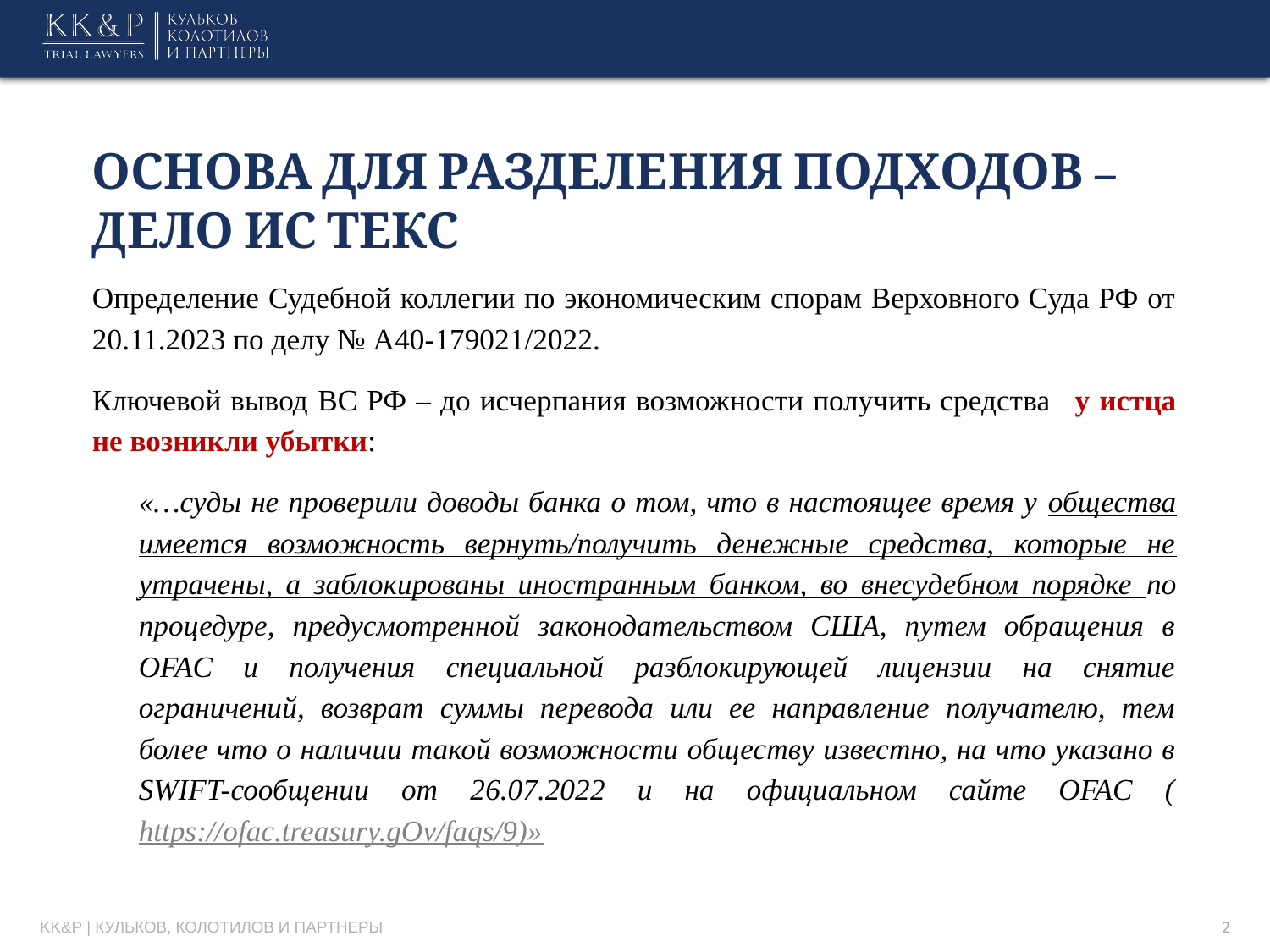

# Основа для разделения подходов – дело ис текс
Определение Судебной коллегии по экономическим спорам Верховного Суда РФ от 20.11.2023 по делу № А40-179021/2022.
Ключевой вывод ВС РФ – до исчерпания возможности получить средства		 у истца не возникли убытки:
«…суды не проверили доводы банка о том, что в настоящее время у общества имеется возможность вернуть/получить денежные средства, которые не утрачены, а заблокированы иностранным банком, во внесудебном порядке по процедуре, предусмотренной законодательством США, путем обращения в OFAC и получения специальной разблокирующей лицензии на снятие ограничений, возврат суммы перевода или ее направление получателю, тем более что о наличии такой возможности обществу известно, на что указано в SWIFT-сообщении от 26.07.2022 и на официальном сайте OFAC (https://ofac.treasury.gOv/faqs/9)»
2
KK&P | Кульков, Колотилов и партнеры